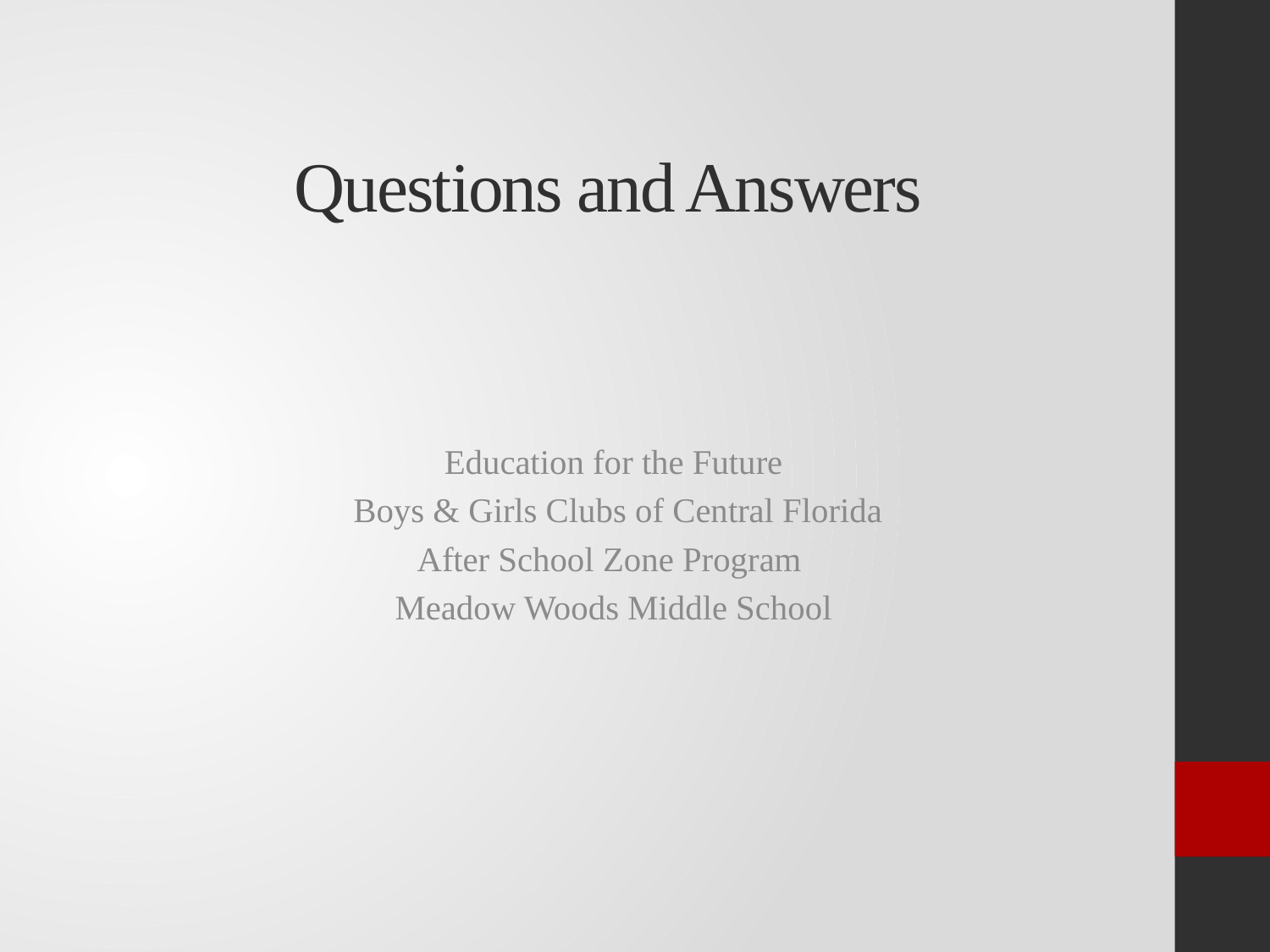

# Questions and Answers
Education for the Future
Boys & Girls Clubs of Central Florida
After School Zone Program
Meadow Woods Middle School